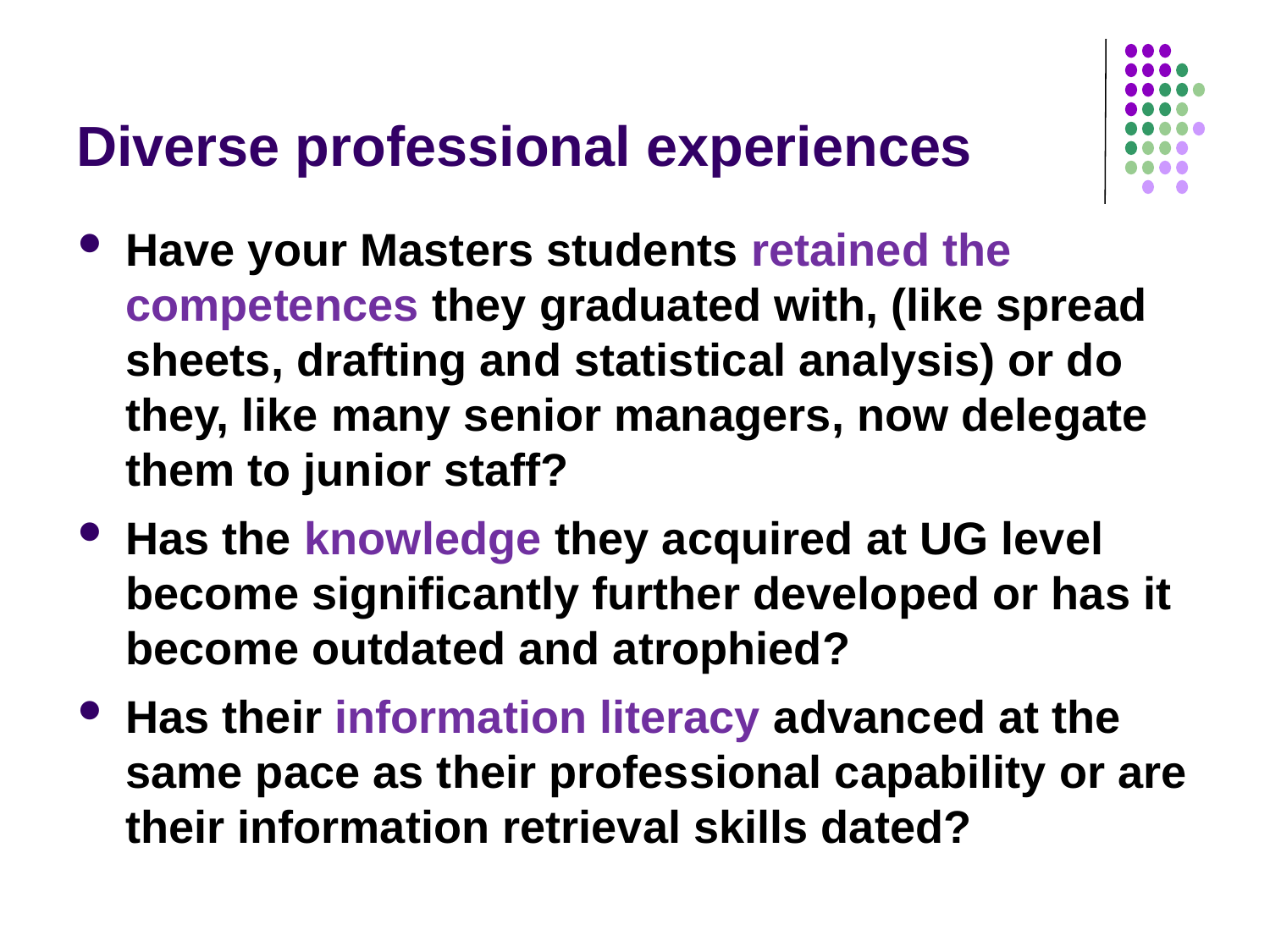

# Diverse professional experiences
Have your Masters students retained the competences they graduated with, (like spread sheets, drafting and statistical analysis) or do they, like many senior managers, now delegate them to junior staff?
Has the knowledge they acquired at UG level become significantly further developed or has it become outdated and atrophied?
Has their information literacy advanced at the same pace as their professional capability or are their information retrieval skills dated?